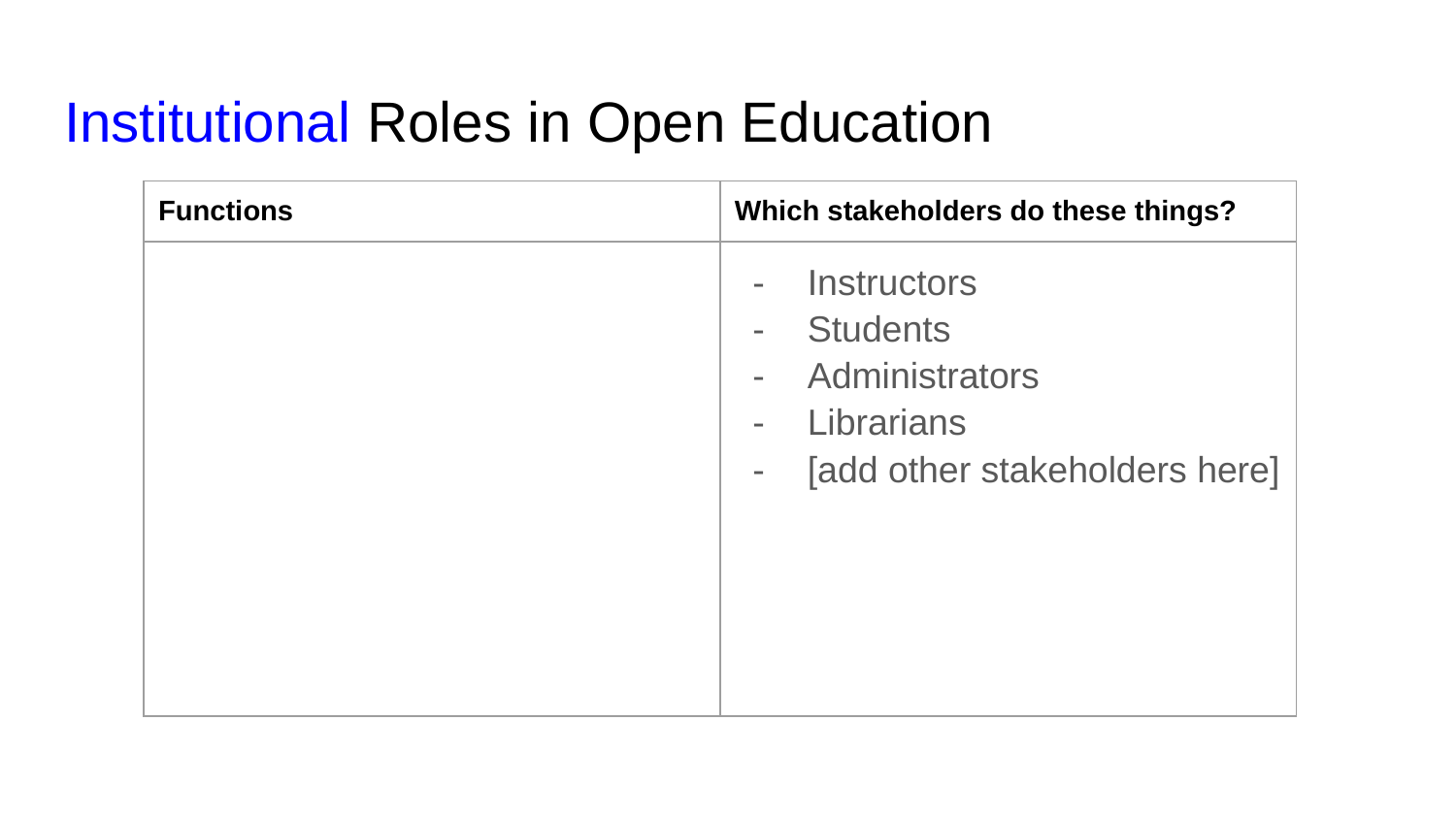

# Institutional Roles in Open Education
| Functions | Which stakeholders do these things? |
| --- | --- |
|  | Instructors Students Administrators Librarians [add other stakeholders here] |